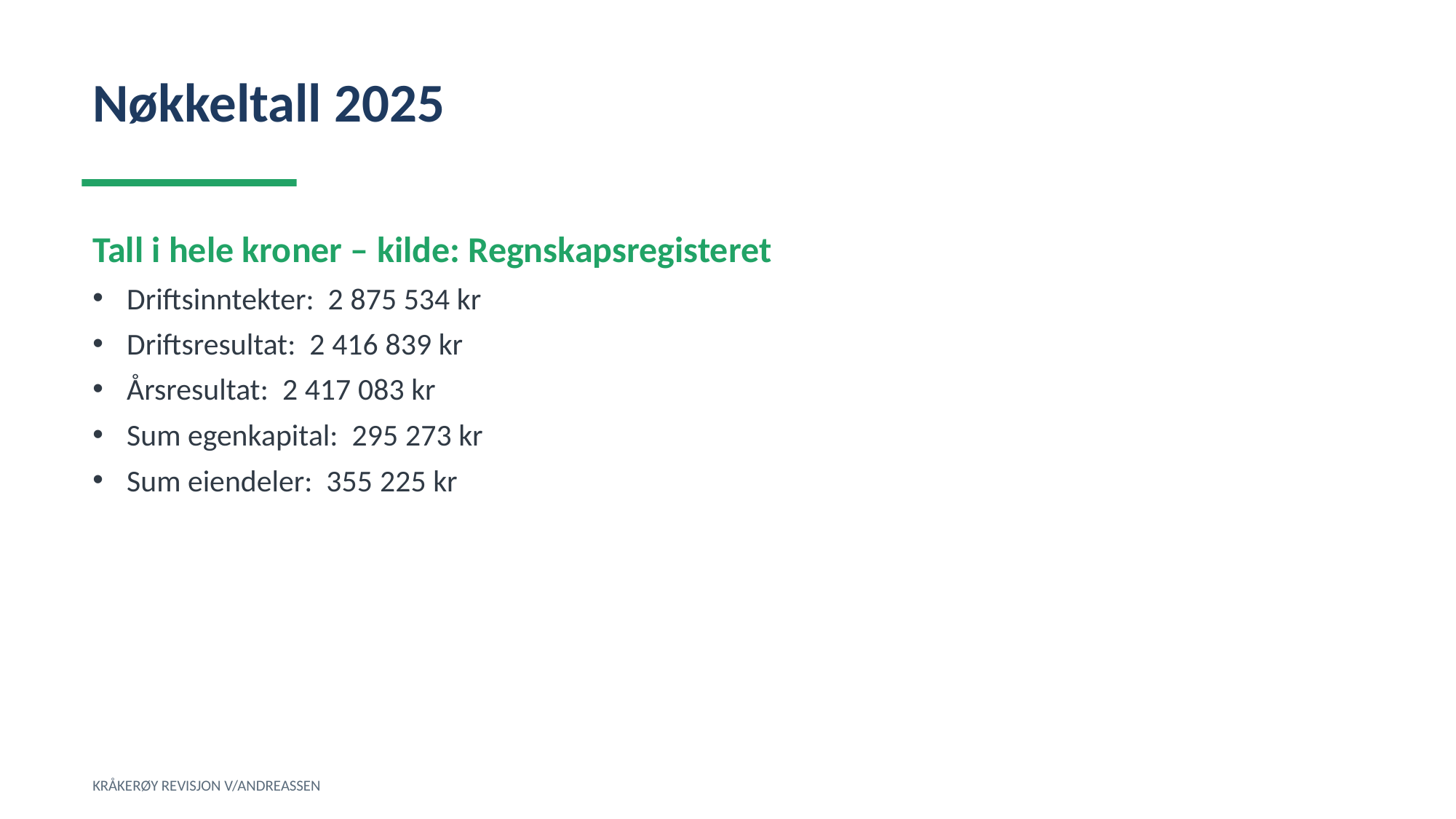

Nøkkeltall 2025

Tall i hele kroner – kilde: Regnskapsregisteret
Driftsinntekter:  2 875 534 kr
Driftsresultat:  2 416 839 kr
Årsresultat:  2 417 083 kr
Sum egenkapital:  295 273 kr
Sum eiendeler:  355 225 kr
KRÅKERØY REVISJON V/ANDREASSEN